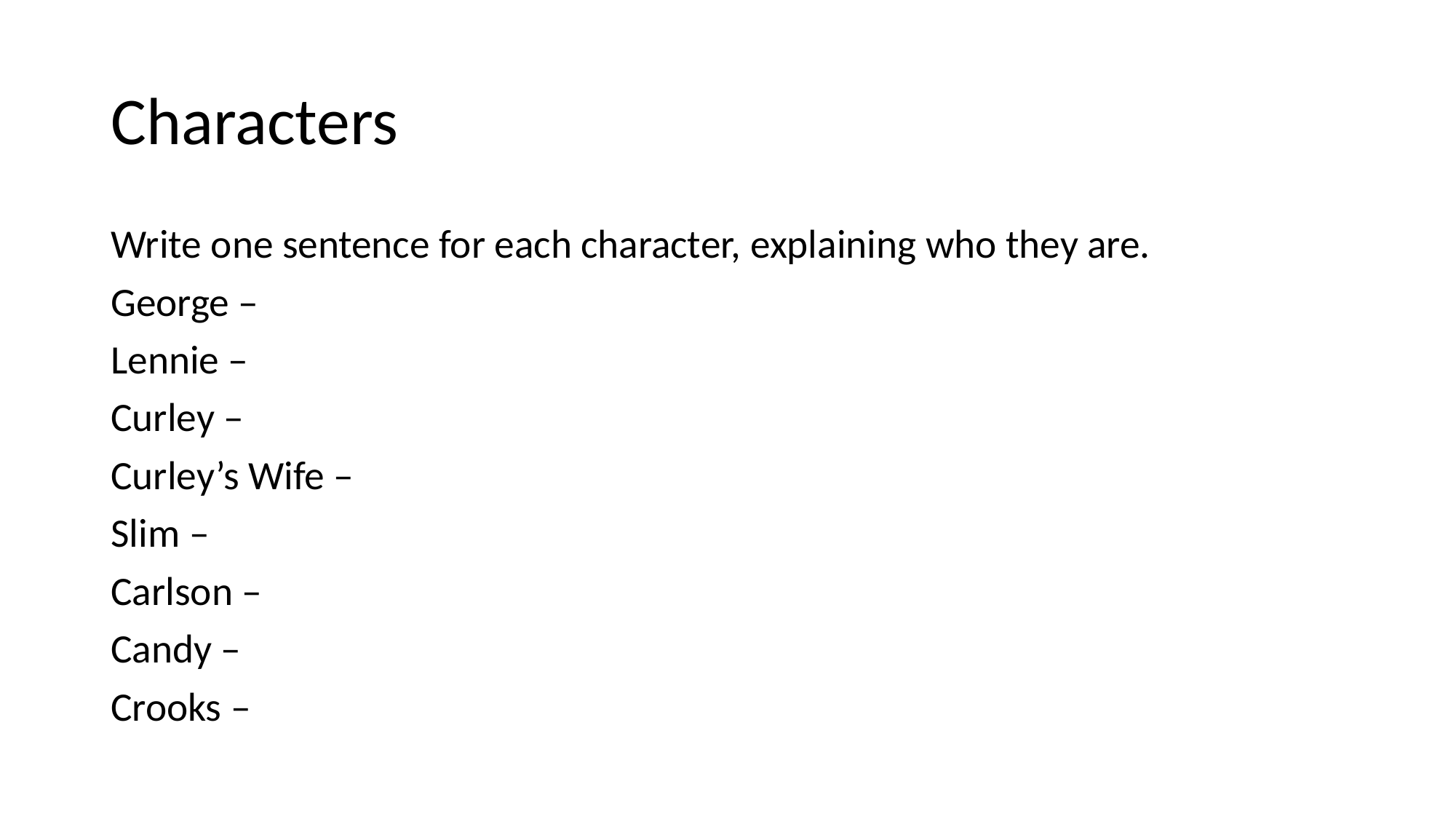

# Characters
Write one sentence for each character, explaining who they are.
George –
Lennie –
Curley –
Curley’s Wife –
Slim –
Carlson –
Candy –
Crooks –